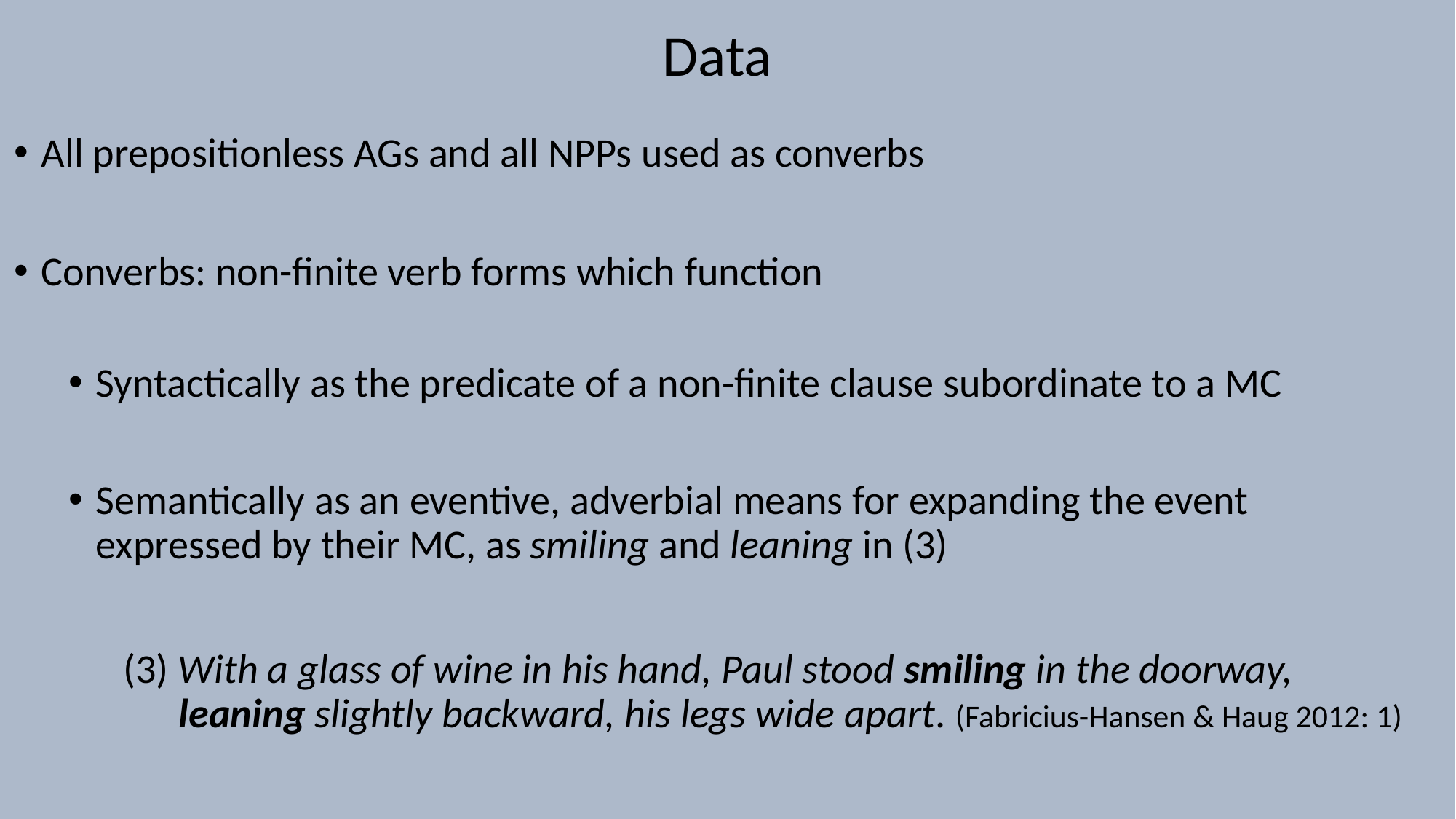

# Data
All prepositionless AGs and all NPPs used as converbs

Converbs: non-finite verb forms which function

Syntactically as the predicate of a non-finite clause subordinate to a MC

Semantically as an eventive, adverbial means for expanding the event expressed by their MC, as smiling and leaning in (3)

	(3) With a glass of wine in his hand, Paul stood smiling in the doorway, 	 	      leaning slightly backward, his legs wide apart. (Fabricius-Hansen & Haug 2012: 1)